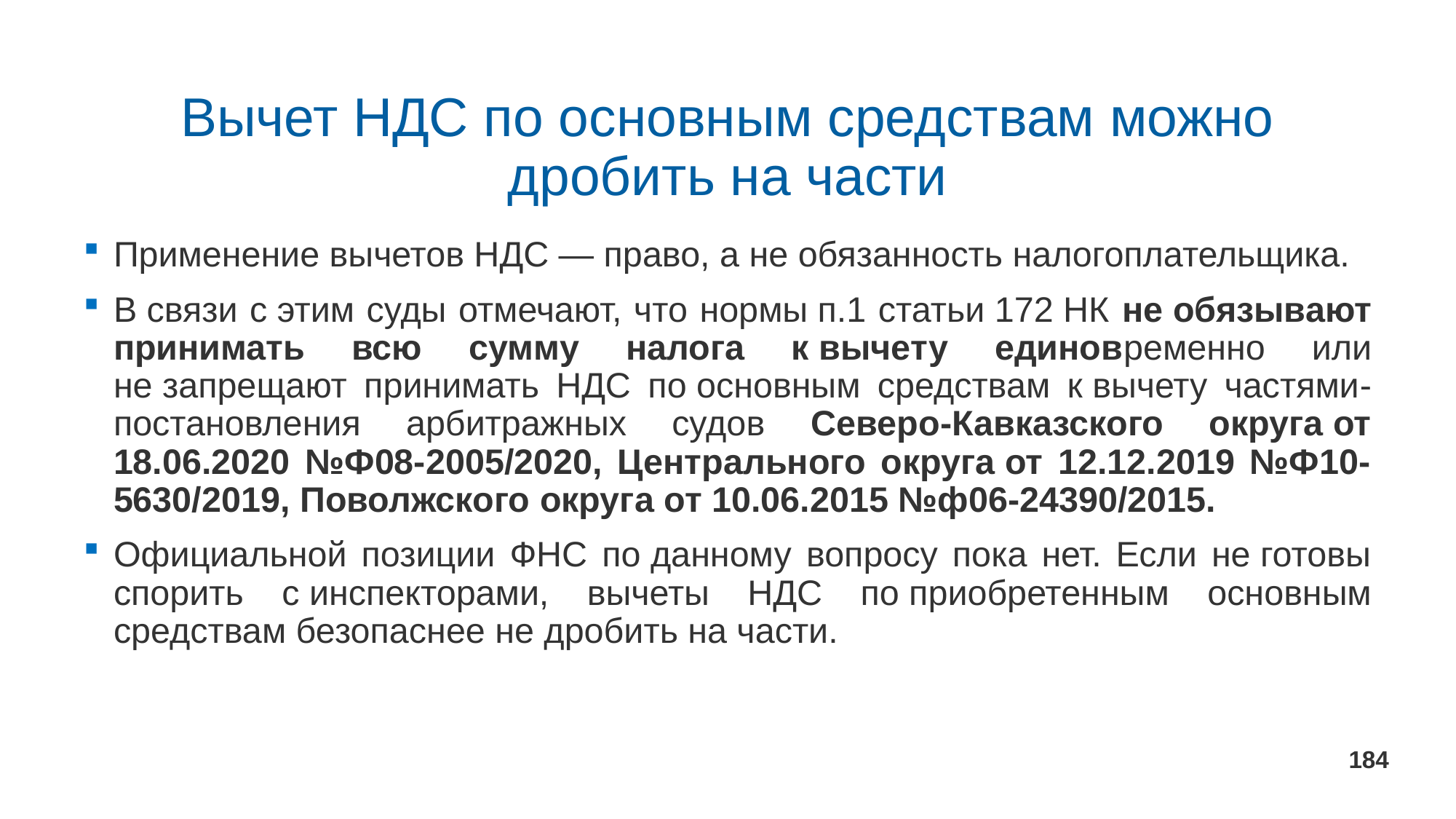

# Вычет НДС по основным средствам можно дробить на части
Применение вычетов НДС — право, а не обязанность налогоплательщика.
В связи с этим суды отмечают, что нормы п.1 статьи 172 НК не обязывают принимать всю сумму налога к вычету единовременно или не запрещают принимать НДС по основным средствам к вычету частями- постановления арбитражных судов Северо-Кавказского округа от 18.06.2020 №Ф08-2005/2020, Центрального округа от 12.12.2019 №Ф10-5630/2019, Поволжского округа от 10.06.2015 №ф06-24390/2015.
Официальной позиции ФНС по данному вопросу пока нет. Если не готовы спорить с инспекторами, вычеты НДС по приобретенным основным средствам безопаснее не дробить на части.